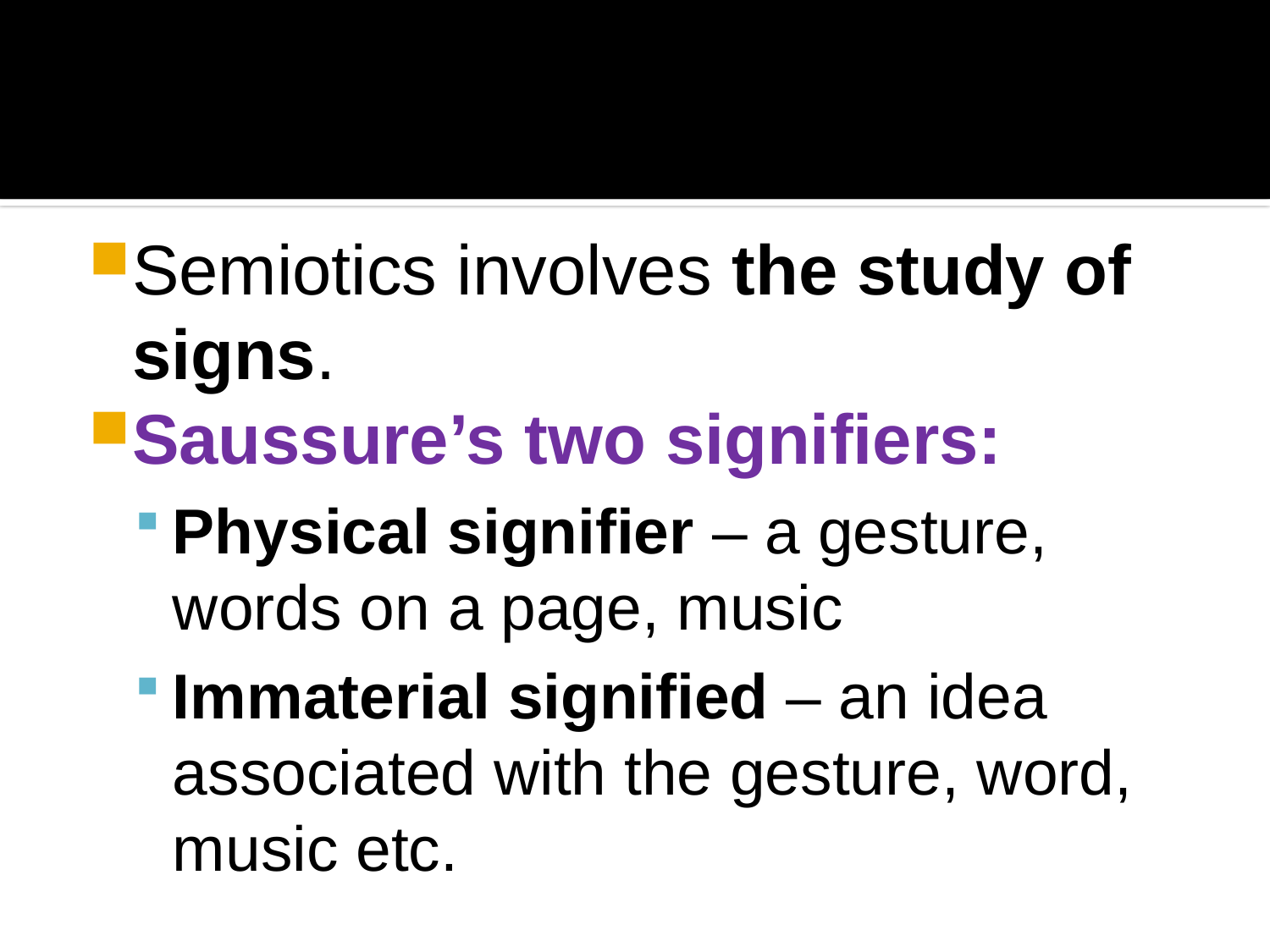

#
Semiotics involves the study of signs.
Saussure’s two signifiers:
Physical signifier – a gesture, words on a page, music
Immaterial signified – an idea associated with the gesture, word, music etc.